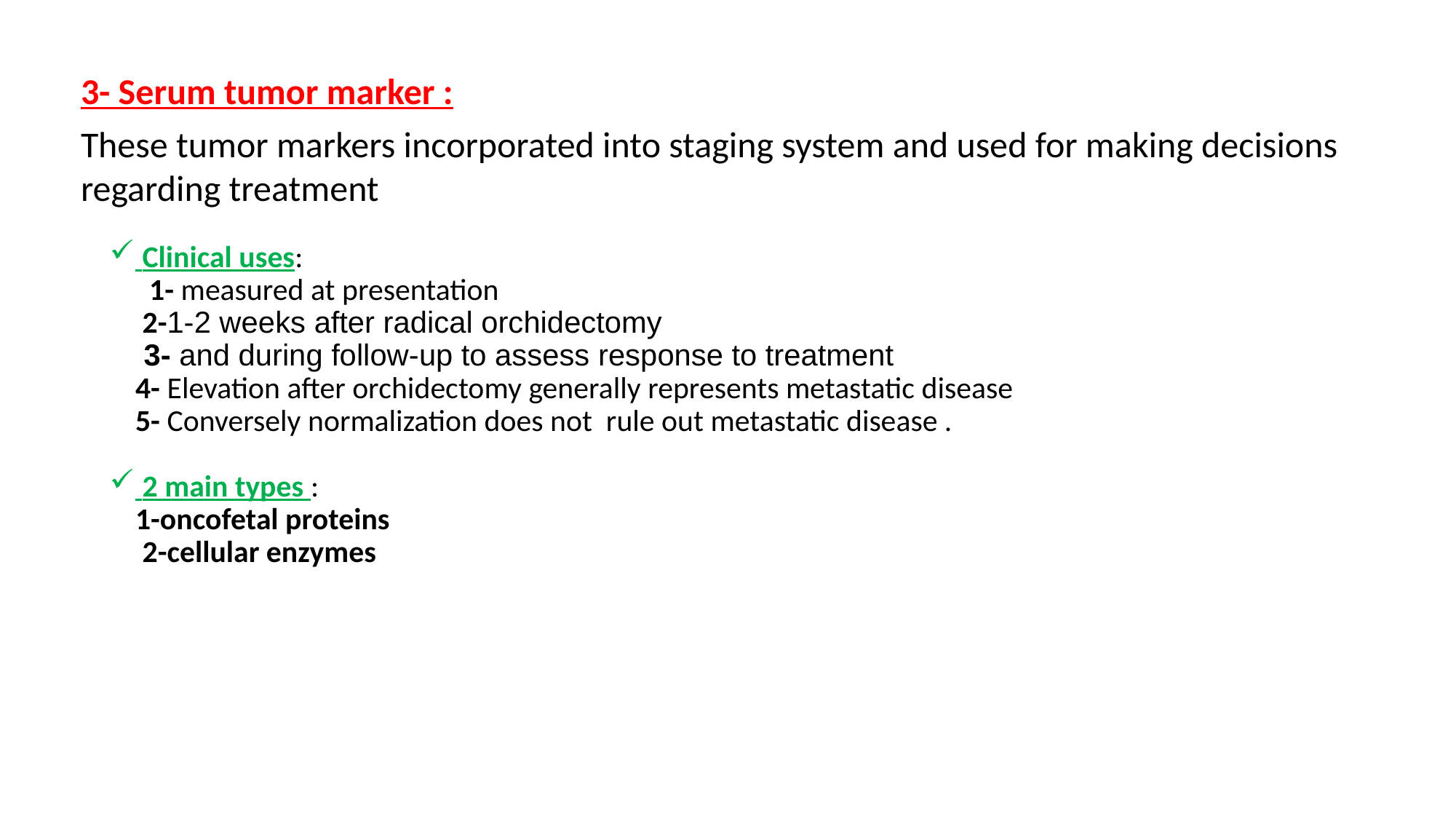

3- Serum tumor marker :
These tumor markers incorporated into staging system and used for making decisions regarding treatment

 Clinical uses:
  1- measured at presentation
 2-1-2 weeks after radical orchidectomy
 3- and during follow-up to assess response to treatment
4- Elevation after orchidectomy generally represents metastatic disease
5- Conversely normalization does not  rule out metastatic disease .

 2 main types :
1-oncofetal proteins
 2-cellular enzymes